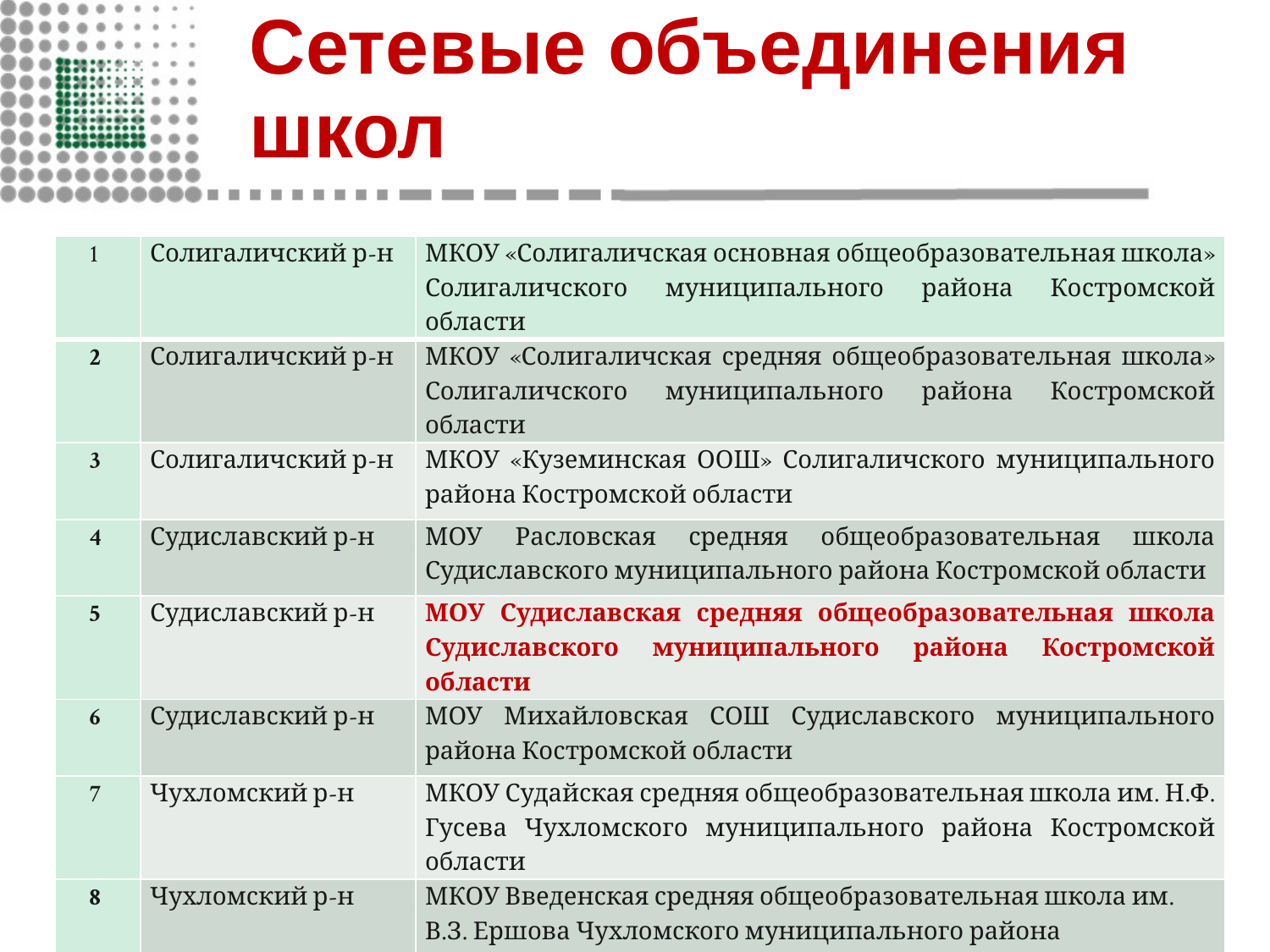

# Сетевые объединения школ
| 1 | Солигаличский р-н | МКОУ «Солигаличская основная общеобразовательная школа» Солигаличского муниципального района Костромской области |
| --- | --- | --- |
| 2 | Солигаличский р-н | МКОУ «Солигаличская средняя общеобразовательная школа» Солигаличского муниципального района Костромской области |
| 3 | Солигаличский р-н | МКОУ «Куземинская ООШ» Солигаличского муниципального района Костромской области |
| 4 | Судиславский р-н | МОУ Расловская средняя общеобразовательная школа Судиславского муниципального района Костромской области |
| 5 | Судиславский р-н | МОУ Судиславская средняя общеобразовательная школа Судиславского муниципального района Костромской области |
| 6 | Судиславский р-н | МОУ Михайловская СОШ Судиславского муниципального района Костромской области |
| 7 | Чухломский р-н | МКОУ Судайская средняя общеобразовательная школа им. Н.Ф. Гусева Чухломского муниципального района Костромской области |
| 8 | Чухломский р-н | МКОУ Введенская средняя общеобразовательная школа им. В.З. Ершова Чухломского муниципального района Костромской области |
| Базовая школа |  | МКОУ Чухломская средняя общеобразовательная школа Чухломского муниципального района Костромской области |